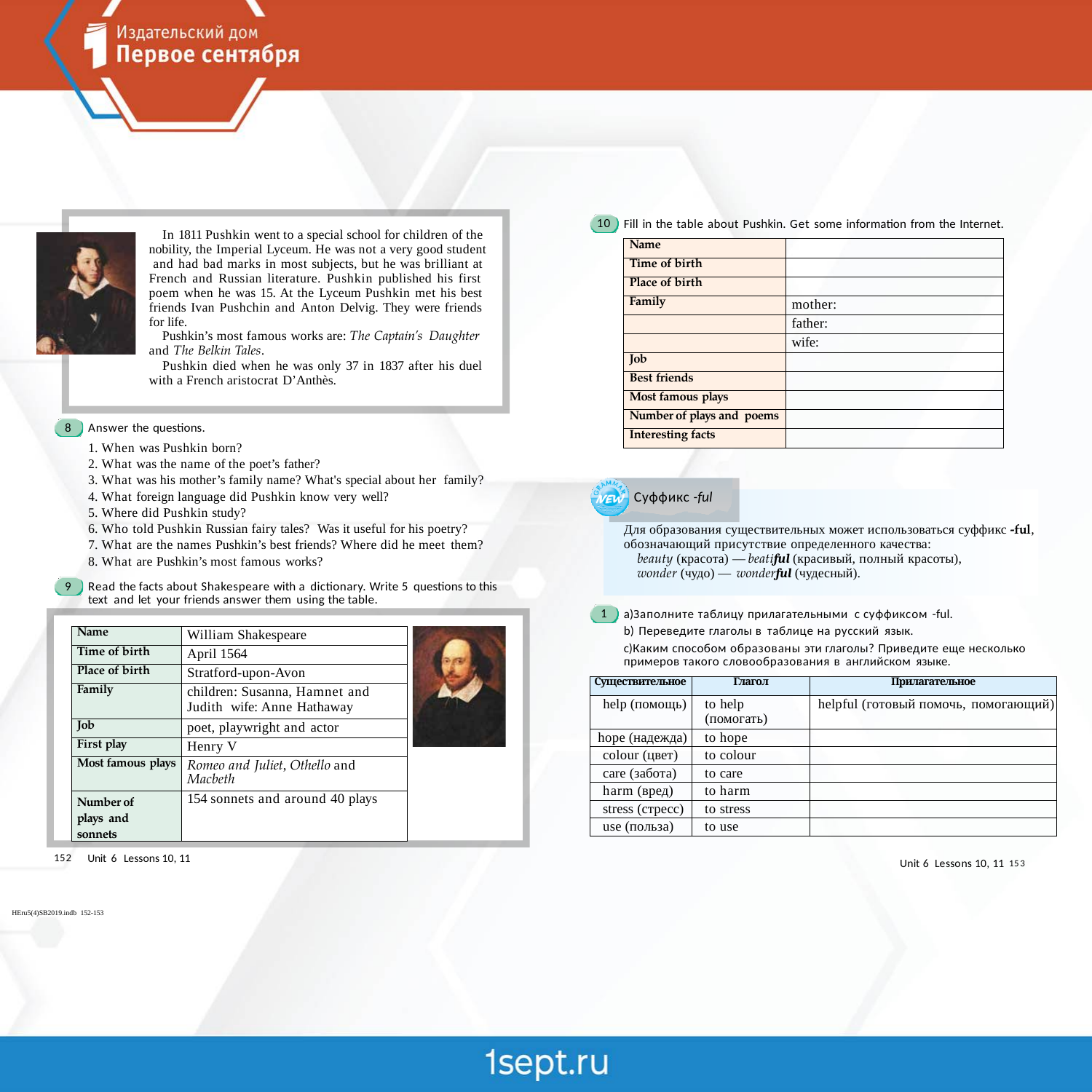

10
Fill in the table about Pushkin. Get some information from the Internet.

In 1811 Pushkin went to a special school for children of the  nobility, the Imperial Lyceum. He was not a very good student  and had bad marks in most subjects, but he was brilliant at  French and Russian literature. Pushkin published his first  poem when he was 15. At the Lyceum Pushkin met his best  friends Ivan Pushchin and Anton Delvig. They were friends  for life.
Pushkin’s most famous works are: The Captain’s  Daughter
and The Belkin Tales.
Pushkin died when he was only 37 in 1837 after his duel  with a French aristocrat D’Anthès.

| Name |  |
| --- | --- |
| Time of birth |  |
| Place of birth |  |
| Family | mother: |
|  | father: |
|  | wife: |
| Job |  |
| Best friends |  |
| Most famous plays |  |
| Number of plays and poems |  |
| Interesting facts |  |
Answer the questions.
When was Pushkin born?
What was the name of the poet’s father?
What was his mother’s family name? What's special about her family?
What foreign language did Pushkin know very well?
Where did Pushkin study?
Who told Pushkin Russian fairy tales?  Was it useful for his poetry?
What are the names Pushkin’s best friends? Where did he meet them?
What are Pushkin’s most famous works?
Read the facts about Shakespeare with a dictionary. Write 5 questions to this  text  and let  your friends answer them  using the table.

Суффикс -ful
Для образования существительных может использоваться суффикс -ful,
обозначающий присутствие определенного качества:  beauty (красота) — beatiful (красивый, полный красоты),  wonder (чудо) —  wonderful (чудесный).

Заполните таблицу прилагательными  с суффиксом -ful.
Переведите глаголы в  таблице на русский язык.
Каким способом образованы эти глаголы? Приведите еще несколько  примеров такого словообразования в  английском языке.

1

| Name | William Shakespeare |
| --- | --- |
| Time of birth | April 1564 |
| Place of birth | Stratford-upon-Avon |
| Family | children: Susanna, Hamnet and Judith wife: Anne Hathaway |
| Job | poet, playwright and actor |
| First play | Henry V |
| Most famous plays | Romeo and Juliet, Othello and Macbeth |
| Number of plays and sonnets | 154 sonnets and around 40 plays |

| Существительное | Глагол | Прилагательное |
| --- | --- | --- |
| help (помощь) | to help (помогать) | helpful (готовый помочь, помогающий) |
| hope (надежда) | to hope |  |
| colour (цвет) | to colour |  |
| care (забота) | to care |  |
| harm (вред) | to harm |  |
| stress (стресс) | to stress |  |
| use (польза) | to use |  |
Unit  6  Lessons 10, 11
Unit 6  Lessons 10, 11	153
152
HEru5(4)SB2019.indb  152-153
09.01.2020  10:57:29